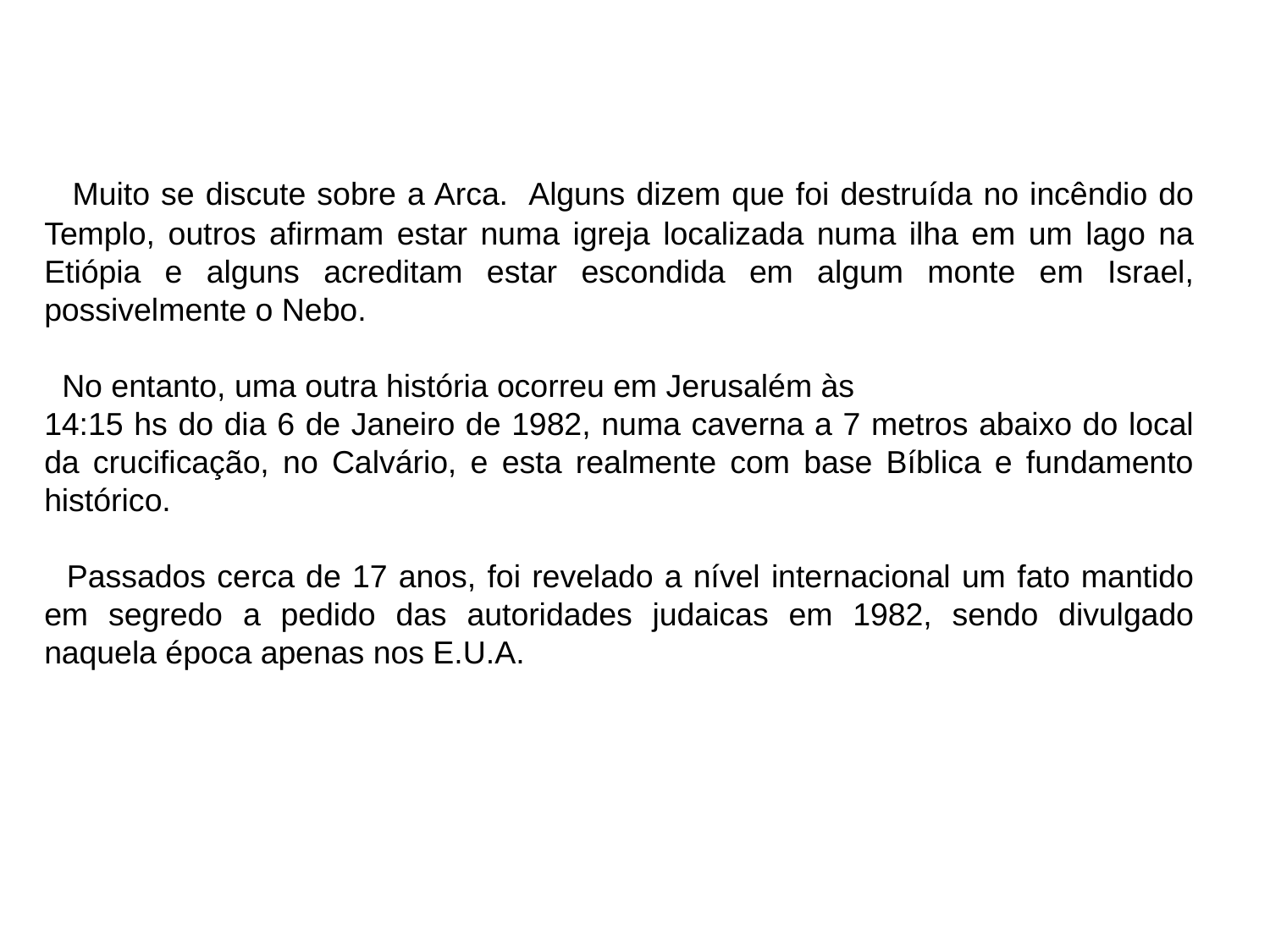

Muito se discute sobre a Arca.  Alguns dizem que foi destruída no incêndio do Templo, outros afirmam estar numa igreja localizada numa ilha em um lago na Etiópia e alguns acreditam estar escondida em algum monte em Israel, possivelmente o Nebo.

  No entanto, uma outra história ocorreu em Jerusalém às
14:15 hs do dia 6 de Janeiro de 1982, numa caverna a 7 metros abaixo do local da crucificação, no Calvário, e esta realmente com base Bíblica e fundamento histórico.

  Passados cerca de 17 anos, foi revelado a nível internacional um fato mantido em segredo a pedido das autoridades judaicas em 1982, sendo divulgado naquela época apenas nos E.U.A.